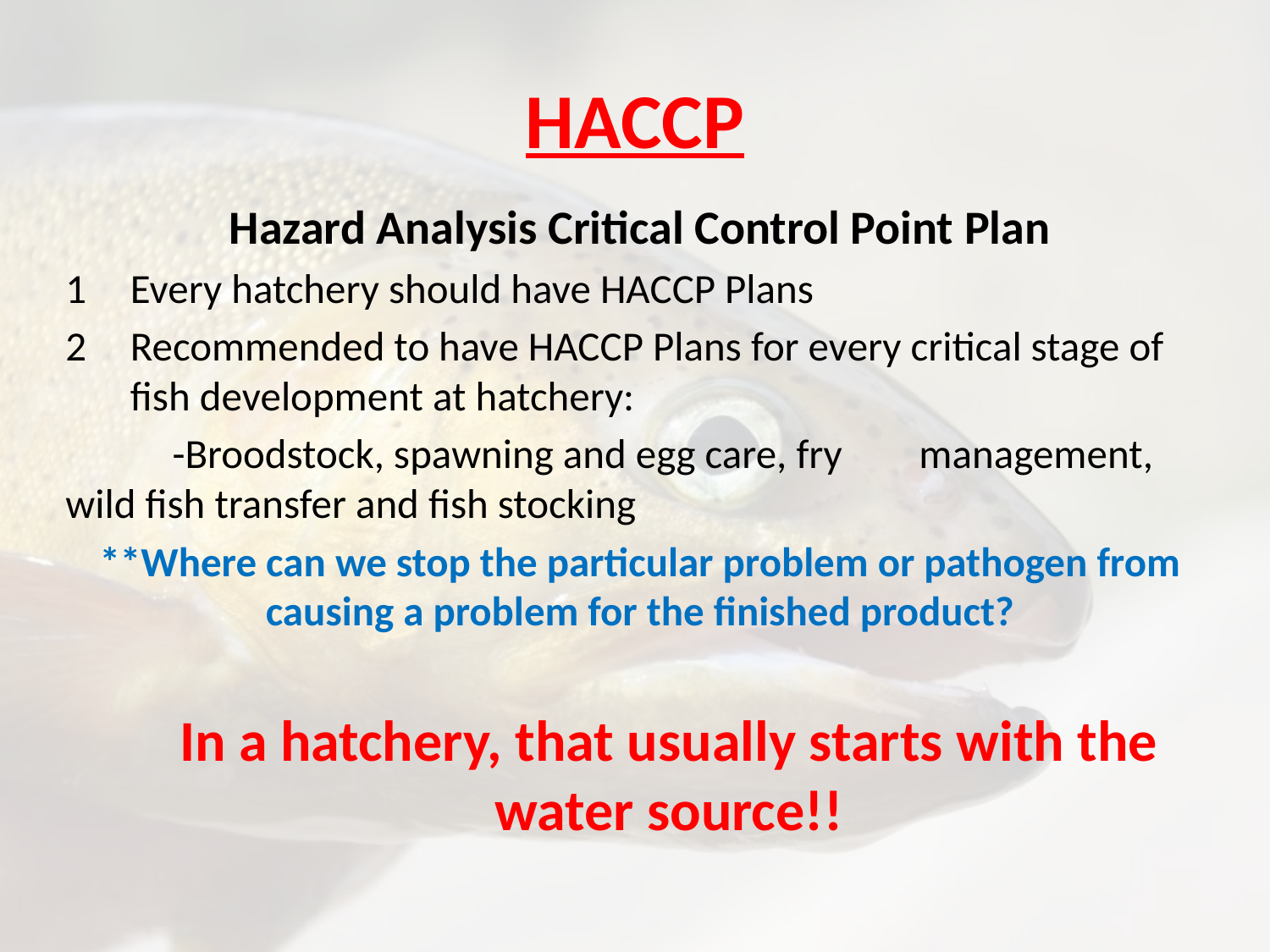

# HACCP
Hazard Analysis Critical Control Point Plan
Every hatchery should have HACCP Plans
Recommended to have HACCP Plans for every critical stage of fish development at hatchery:
	-Broodstock, spawning and egg care, fry 	management, wild fish transfer and fish stocking
**Where can we stop the particular problem or pathogen from causing a problem for the finished product?

In a hatchery, that usually starts with the water source!!